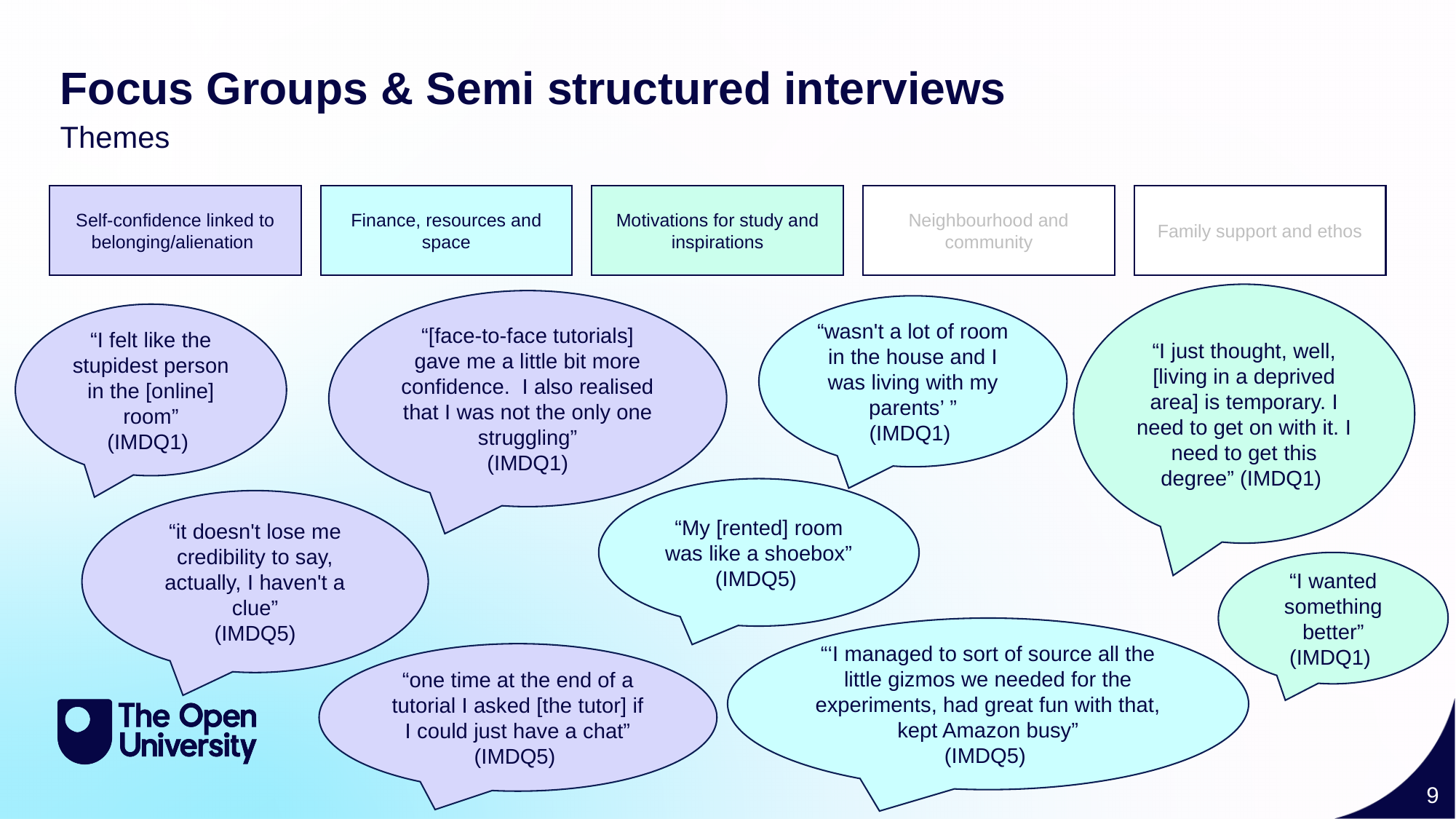

Focus Groups & Semi structured interviews
Themes
Self-confidence linked to belonging/alienation
Finance, resources and space
Motivations for study and inspirations
Neighbourhood and community
Family support and ethos
“I just thought, well, [living in a deprived area] is temporary. I need to get on with it. I need to get this degree” (IMDQ1)
“[face-to-face tutorials] gave me a little bit more confidence.  I also realised that I was not the only one struggling”
(IMDQ1)
“wasn't a lot of room in the house and I was living with my parents’ ”
(IMDQ1)
“I felt like the stupidest person in the [online] room”
(IMDQ1)
“My [rented] room was like a shoebox”
(IMDQ5)
“it doesn't lose me credibility to say, actually, I haven't a clue”
(IMDQ5)
“I wanted something better”
(IMDQ1)
“‘I managed to sort of source all the little gizmos we needed for the experiments, had great fun with that, kept Amazon busy”
(IMDQ5)
“one time at the end of a tutorial I asked [the tutor] if I could just have a chat” (IMDQ5)